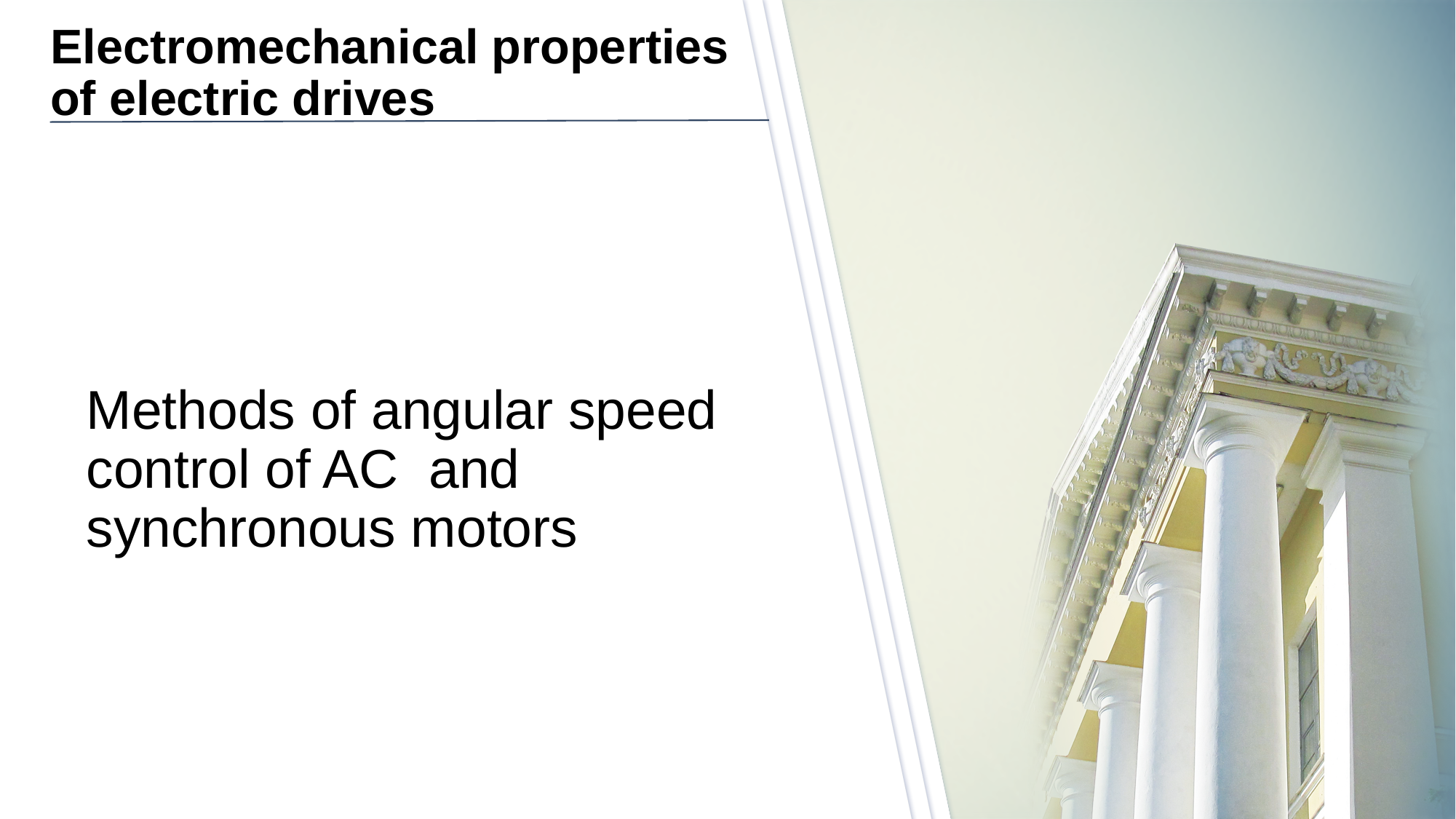

# Electromechanical properties of electric drives

Methods of angular speed control of AC  and synchronous motors